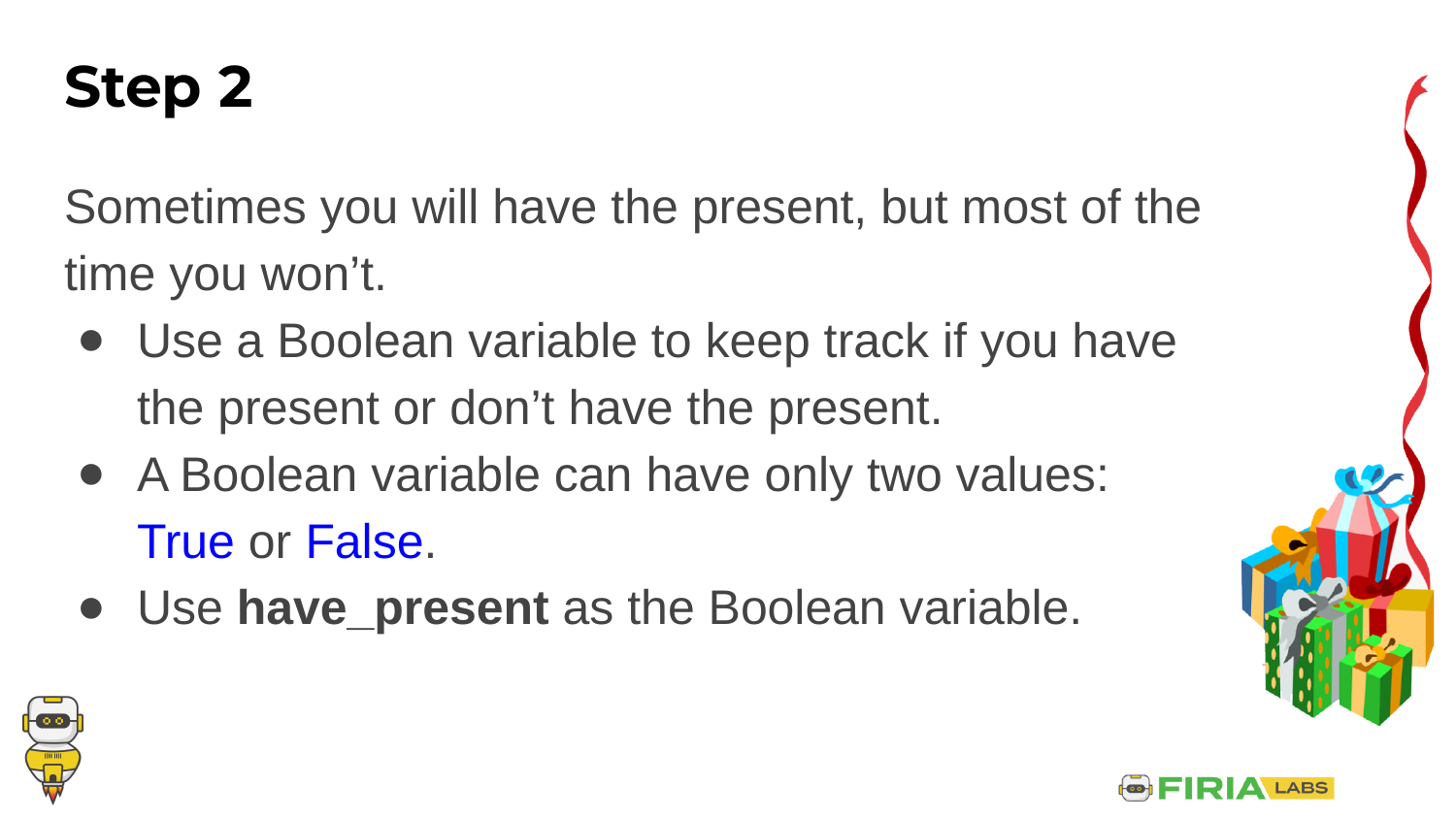

# Step 2
Sometimes you will have the present, but most of the time you won’t.
Use a Boolean variable to keep track if you have the present or don’t have the present.
A Boolean variable can have only two values:
True or False.
Use have_present as the Boolean variable.